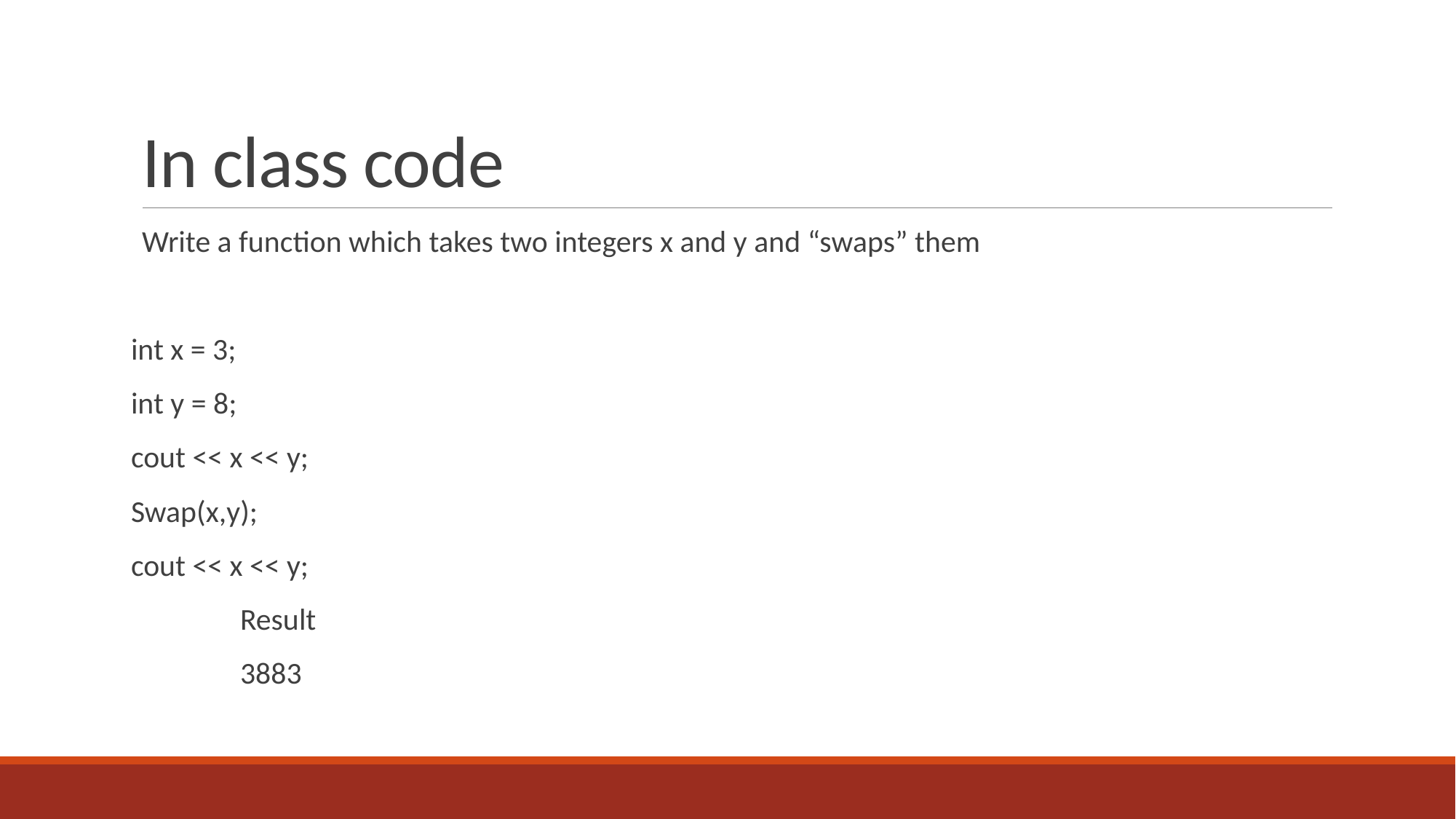

# In class code
Write a function which takes two integers x and y and “swaps” them

int x = 3;
int y = 8;
cout << x << y;
Swap(x,y);
cout << x << y;
	Result
	3883